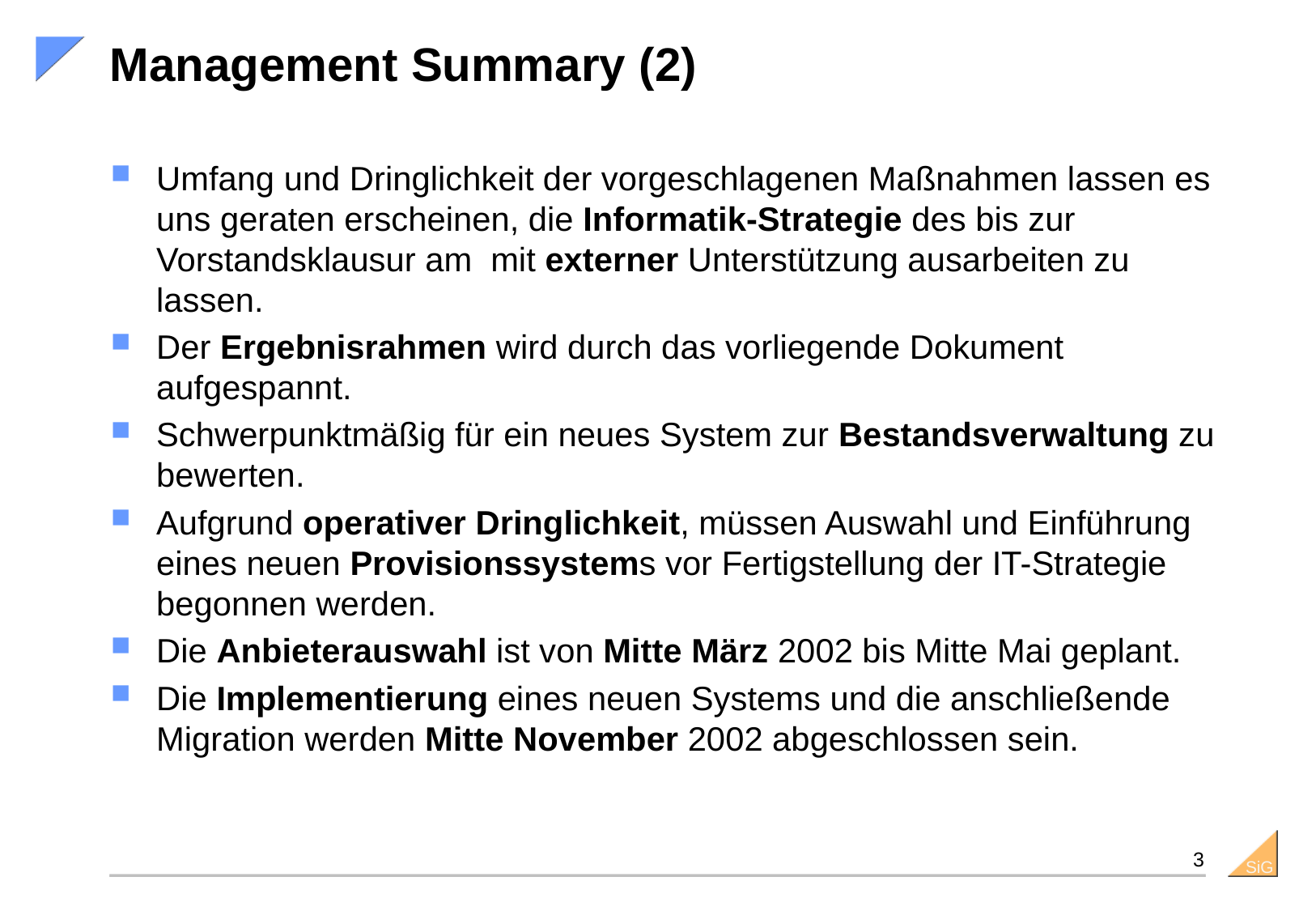

# Management Summary (2)
Umfang und Dringlichkeit der vorgeschlagenen Maßnahmen lassen es uns geraten erscheinen, die Informatik-Strategie des bis zur Vorstandsklausur am  mit externer Unterstützung ausarbeiten zu lassen.
Der Ergebnisrahmen wird durch das vorliegende Dokument aufgespannt.
Schwerpunktmäßig für ein neues System zur Bestandsverwaltung zu bewerten.
Aufgrund operativer Dringlichkeit, müssen Auswahl und Einführung eines neuen Provisionssystems vor Fertigstellung der IT-Strategie begonnen werden.
Die Anbieterauswahl ist von Mitte März 2002 bis Mitte Mai geplant.
Die Implementierung eines neuen Systems und die anschließende Migration werden Mitte November 2002 abgeschlossen sein.
3